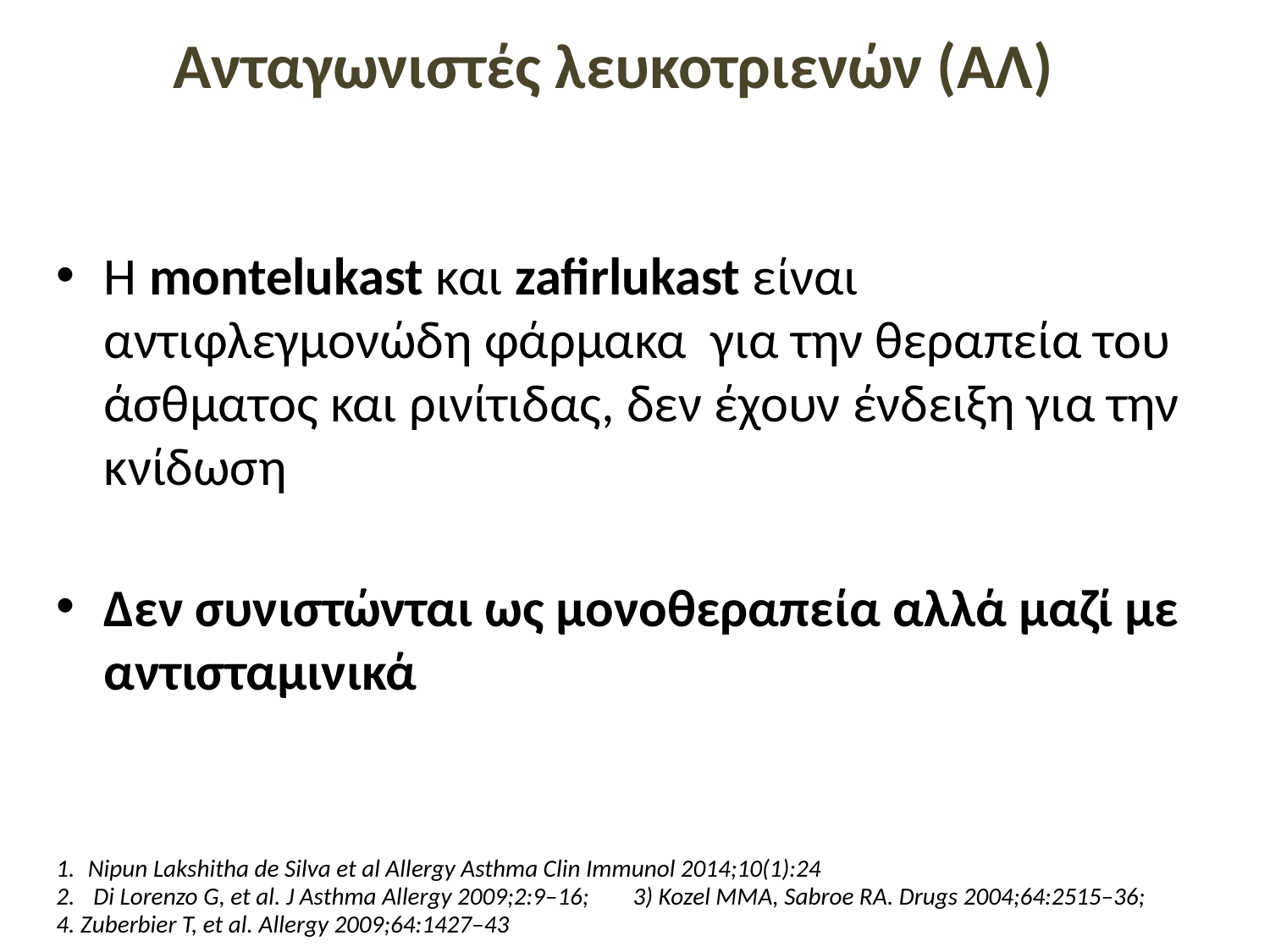

# Ανταγωνιστές λευκοτριενών (ΑΛ)
Η montelukast και zafirlukast είναι αντιφλεγμονώδη φάρμακα  για την θεραπεία του άσθματος και ρινίτιδας, δεν έχουν ένδειξη για την κνίδωση

Δεν συνιστώνται ως μονοθεραπεία αλλά μαζί με αντισταμινικά

Nipun Lakshitha de Silva et al Allergy Asthma Clin Immunol 2014;10(1):24
 Di Lorenzo G, et al. J Asthma Allergy 2009;2:9–16;        3) Kozel MMA, Sabroe RA. Drugs 2004;64:2515–36;
4. Zuberbier T, et al. Allergy 2009;64:1427–43